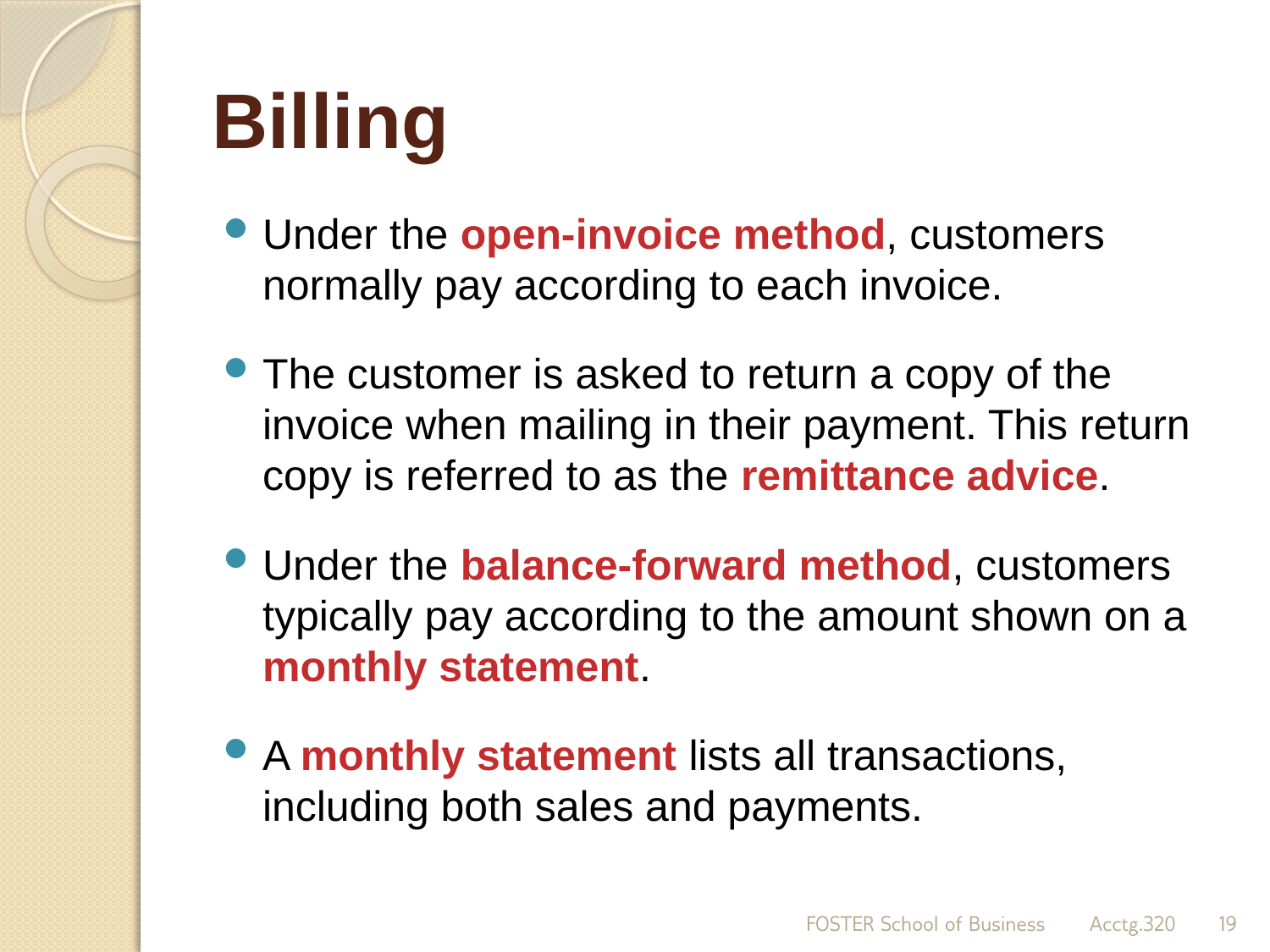

# Billing
Under the open-invoice method, customers normally pay according to each invoice.

The customer is asked to return a copy of the invoice when mailing in their payment. This return copy is referred to as the remittance advice.

Under the balance-forward method, customers typically pay according to the amount shown on a monthly statement.

A monthly statement lists all transactions, including both sales and payments.

FOSTER School of Business       Acctg.320
19